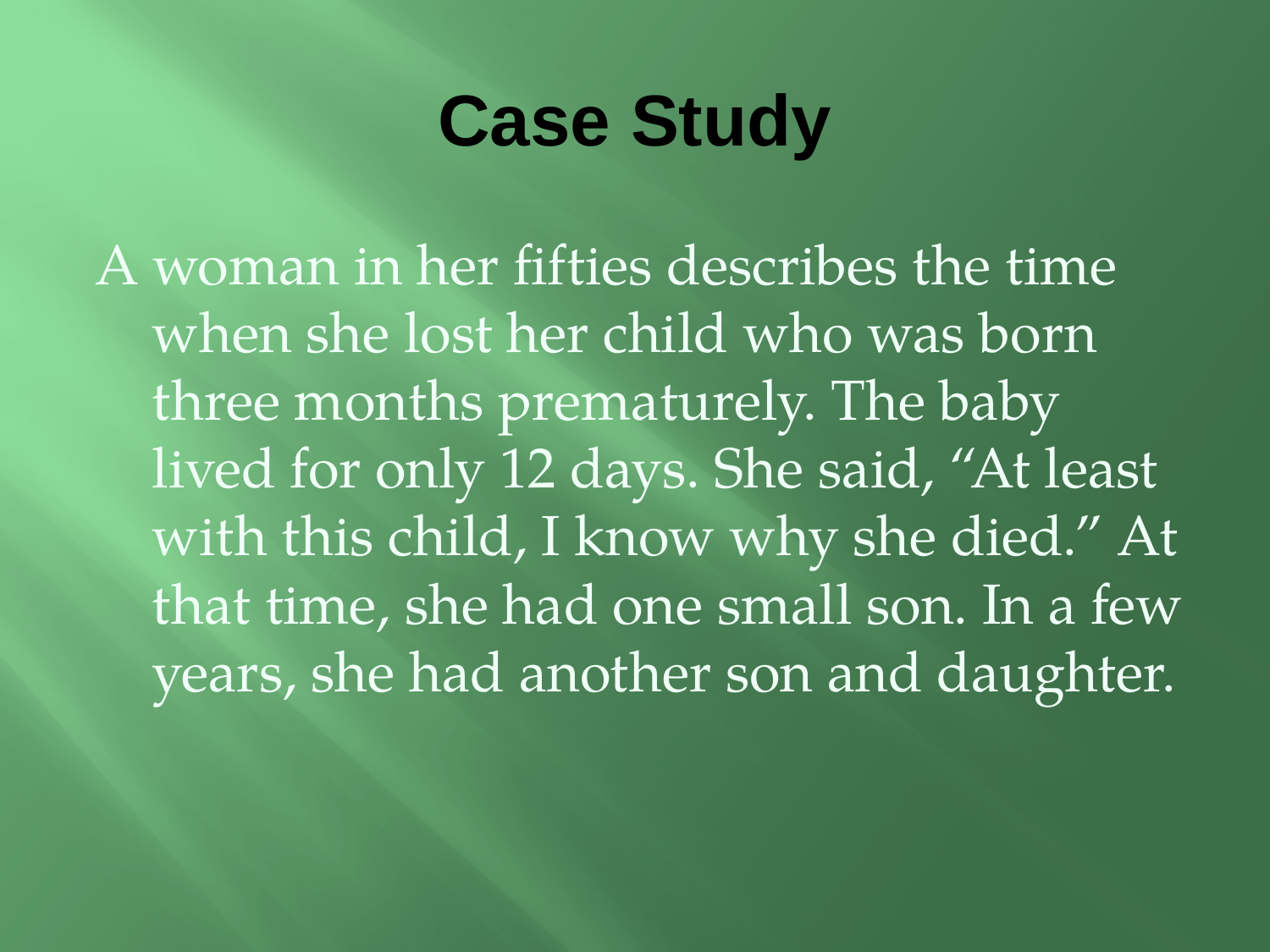

# Case Study
A woman in her fifties describes the time when she lost her child who was born three months prematurely. The baby lived for only 12 days. She said, “At least with this child, I know why she died.” At that time, she had one small son. In a few years, she had another son and daughter.